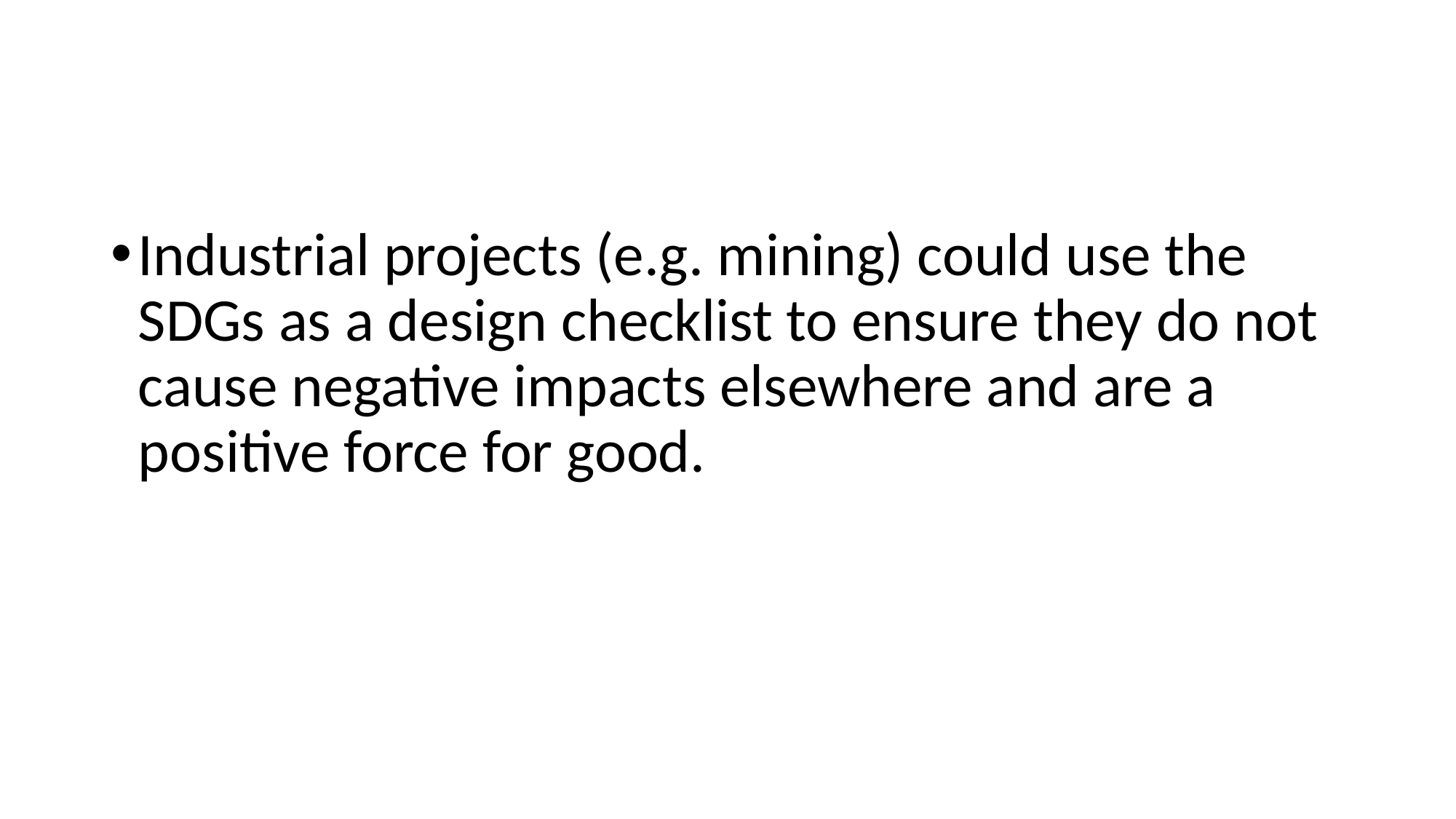

#
Industrial projects (e.g. mining) could use the SDGs as a design checklist to ensure they do not cause negative impacts elsewhere and are a positive force for good.